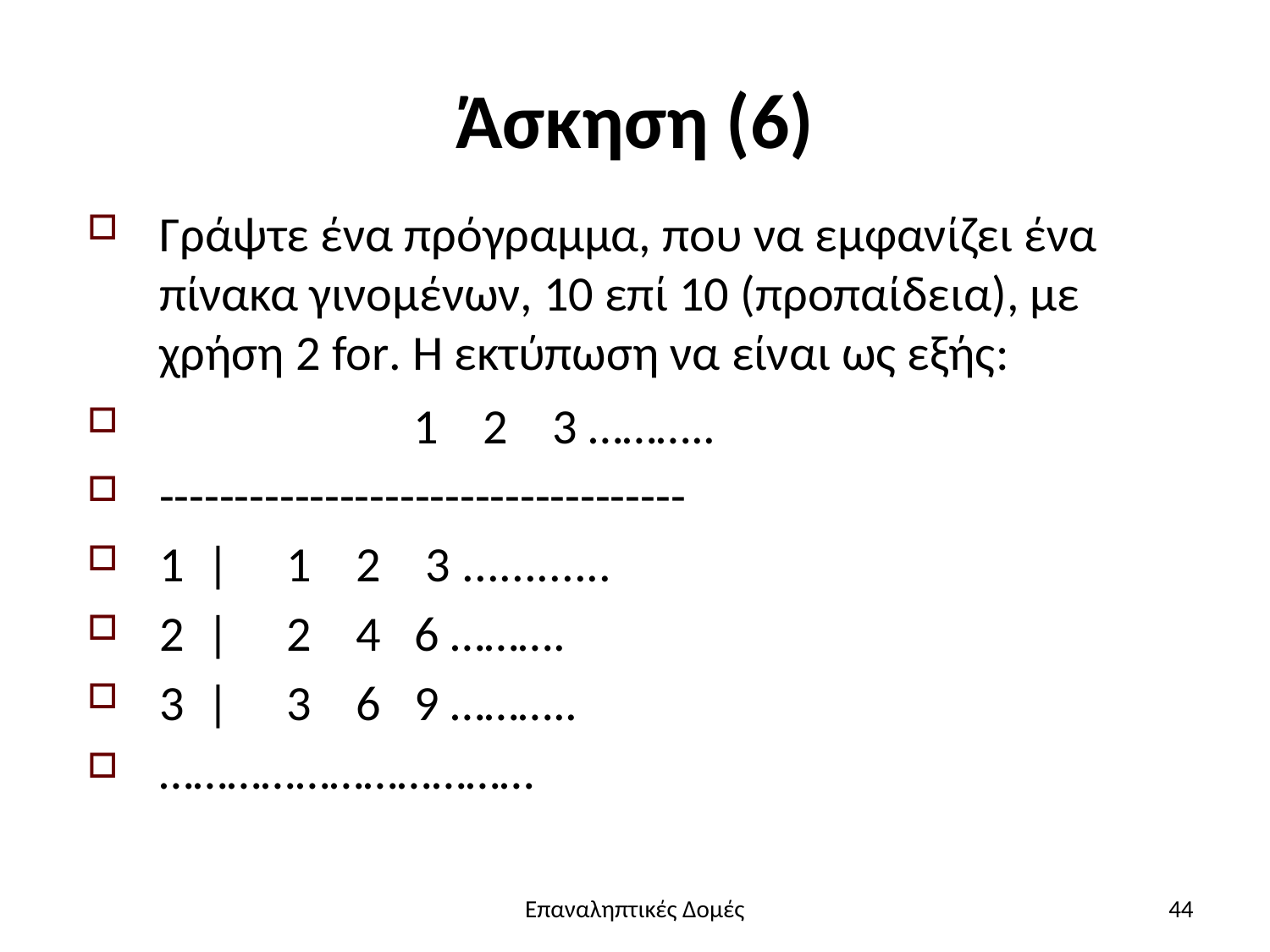

# Άσκηση (6)
Γράψτε ένα πρόγραμμα, που να εμφανίζει ένα πίνακα γινομένων, 10 επί 10 (προπαίδεια), με χρήση 2 for. Η εκτύπωση να είναι ως εξής:
 		1    2    3 ………..
-----------------------------------
1  | 	1    2    3 ............
2  | 	2    4   6 ……….
3  |  	3    6   9 ………..
……………………………
Επαναληπτικές Δομές
44